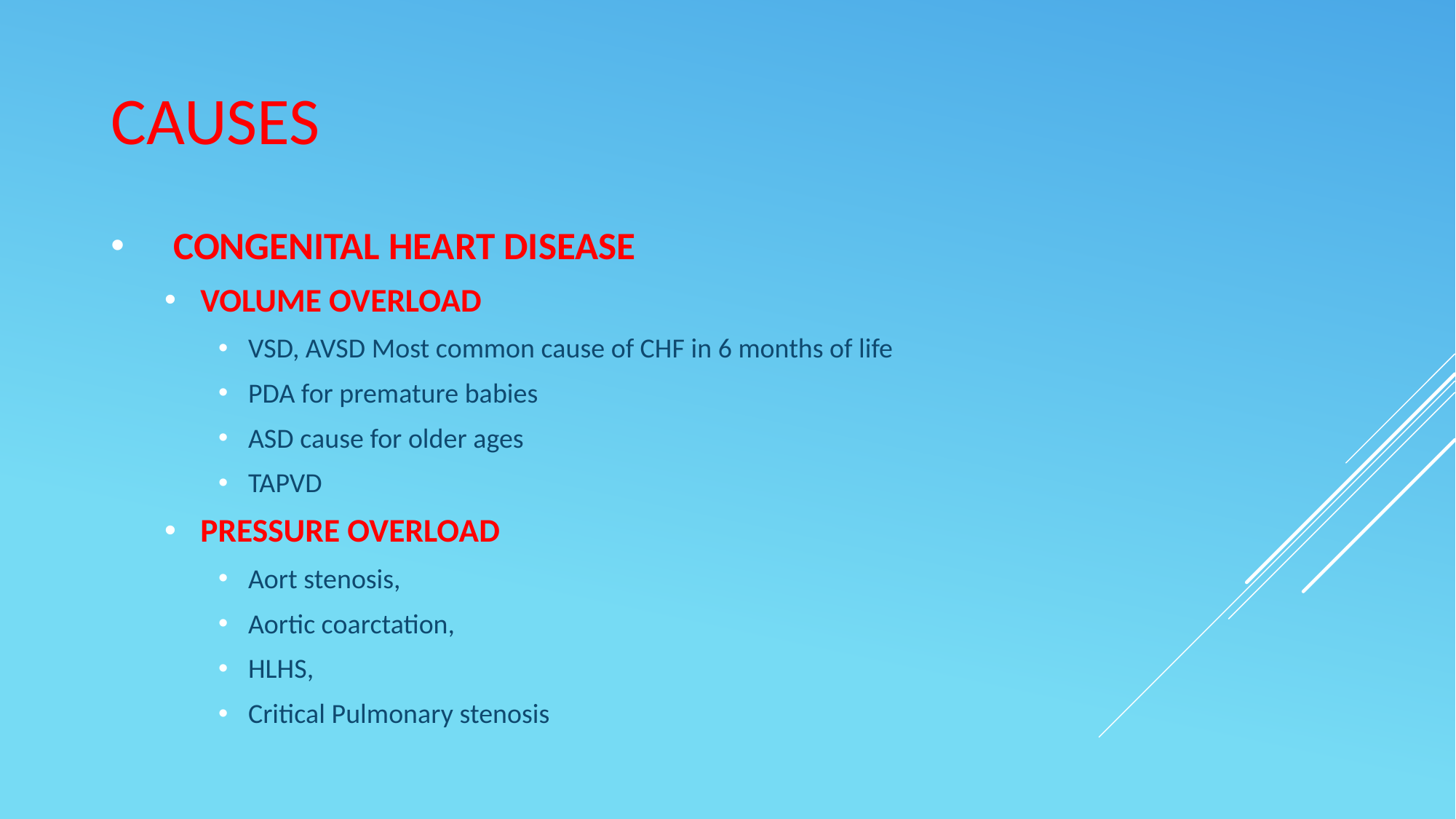

# CAUSES
CONGENITAL HEART DISEASE
VOLUME OVERLOAD
VSD, AVSD Most common cause of CHF in 6 months of life
PDA for premature babies
ASD cause for older ages
TAPVD
PRESSURE OVERLOAD
Aort stenosis,
Aortic coarctation,
HLHS,
Critical Pulmonary stenosis